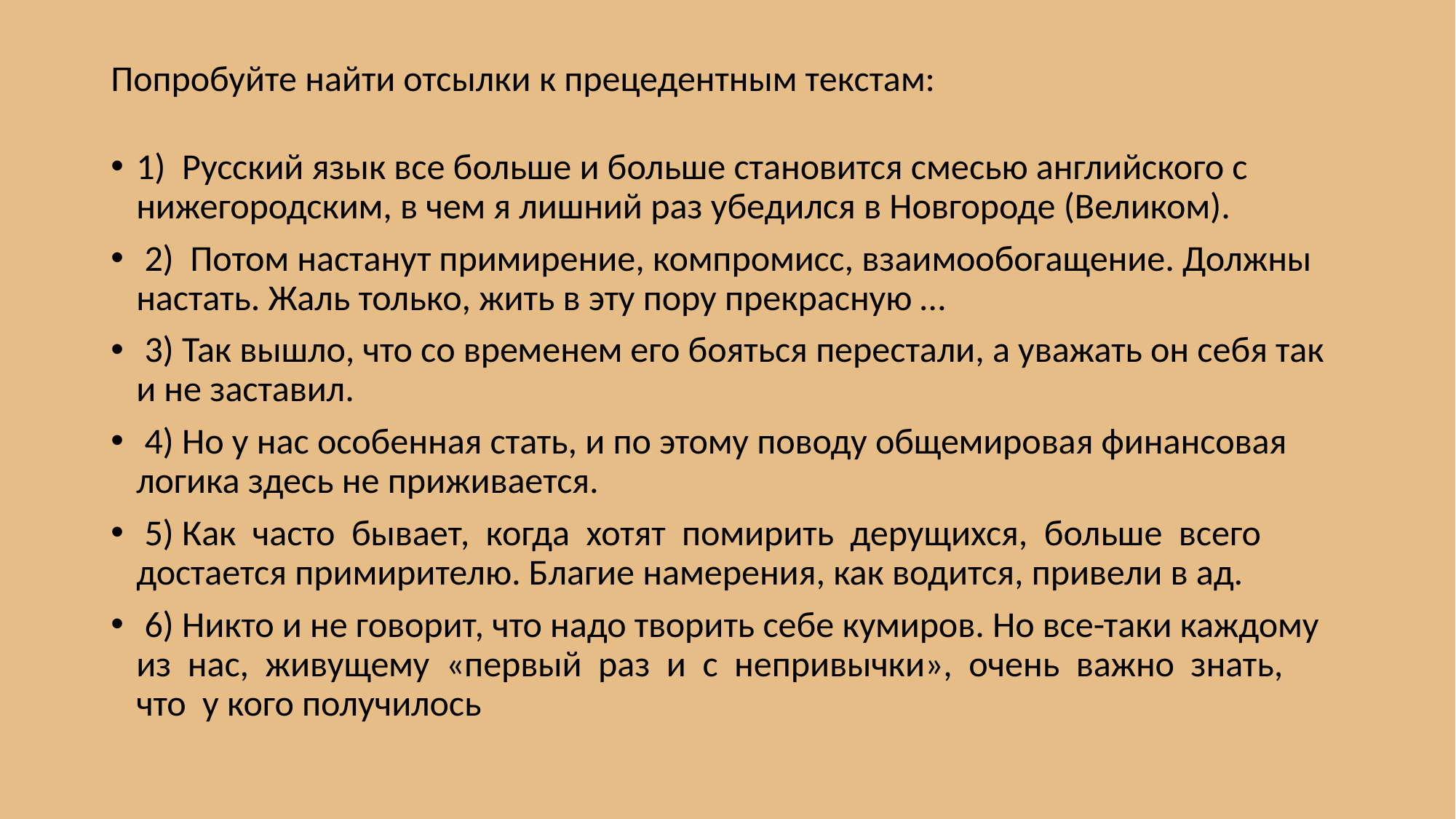

# Попробуйте найти отсылки к прецедентным текстам:
1)  Русский язык все больше и больше становится смесью английского с нижегородским, в чем я лишний раз убедился в Новгороде (Великом).
 2)  Потом настанут примирение, компромисс, взаимообогащение. Должны настать. Жаль только, жить в эту пору прекрасную …
 3) Так вышло, что со временем его бояться перестали, а уважать он себя так и не заставил.
 4) Но у нас особенная стать, и по этому поводу общемировая финансовая логика здесь не приживается.
 5) Как  часто  бывает,  когда  хотят  помирить  дерущихся,  больше  всего достается примирителю. Благие намерения, как водится, привели в ад.
 6) Никто и не говорит, что надо творить себе кумиров. Но все-таки каждому из  нас,  живущему  «первый  раз  и  с  непривычки»,  очень  важно  знать,  что  у кого получилось